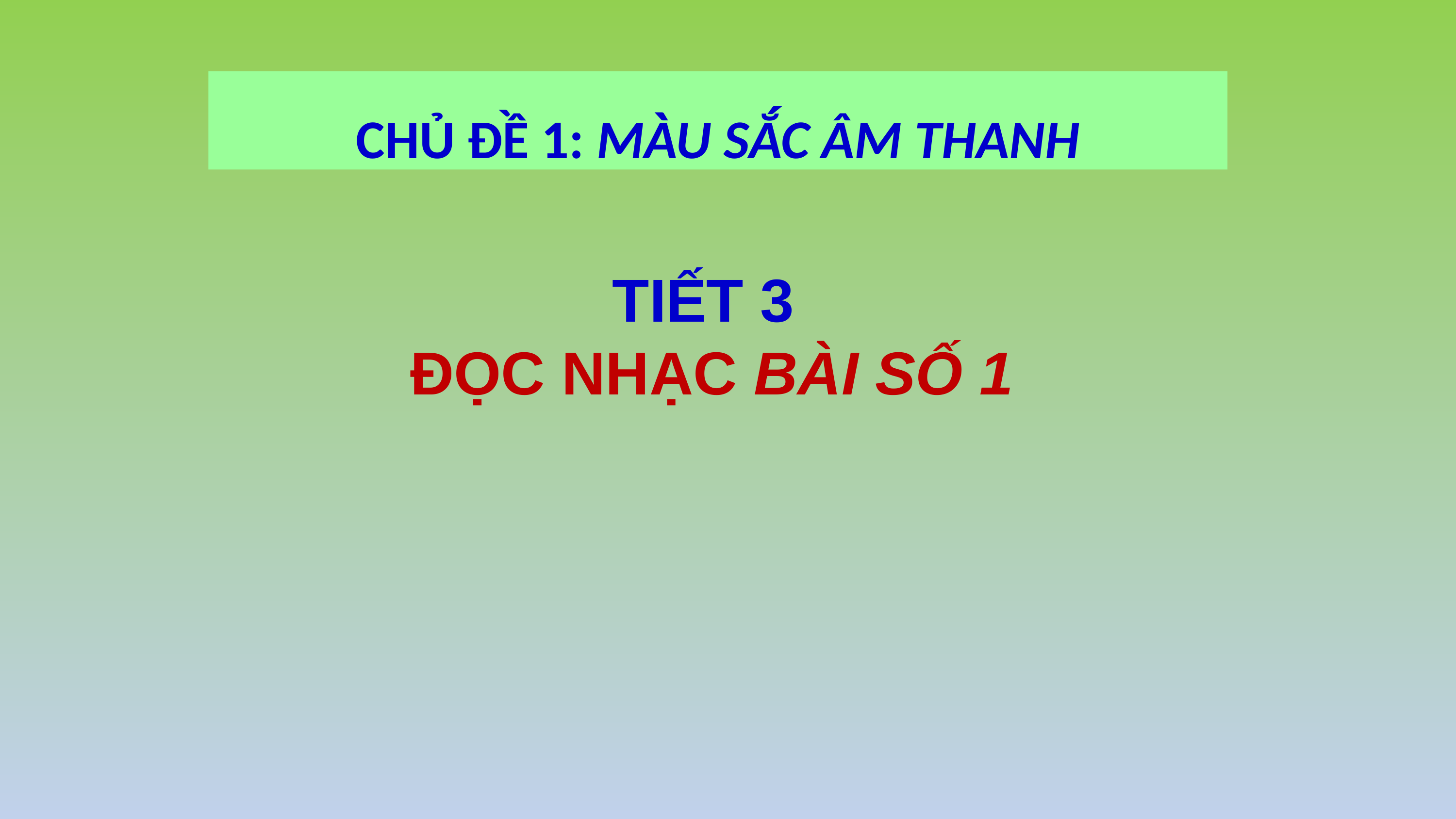

CHỦ ĐỀ 1: MÀU SẮC ÂM THANH
TIẾT 3
ĐỌC NHẠC BÀI SỐ 1